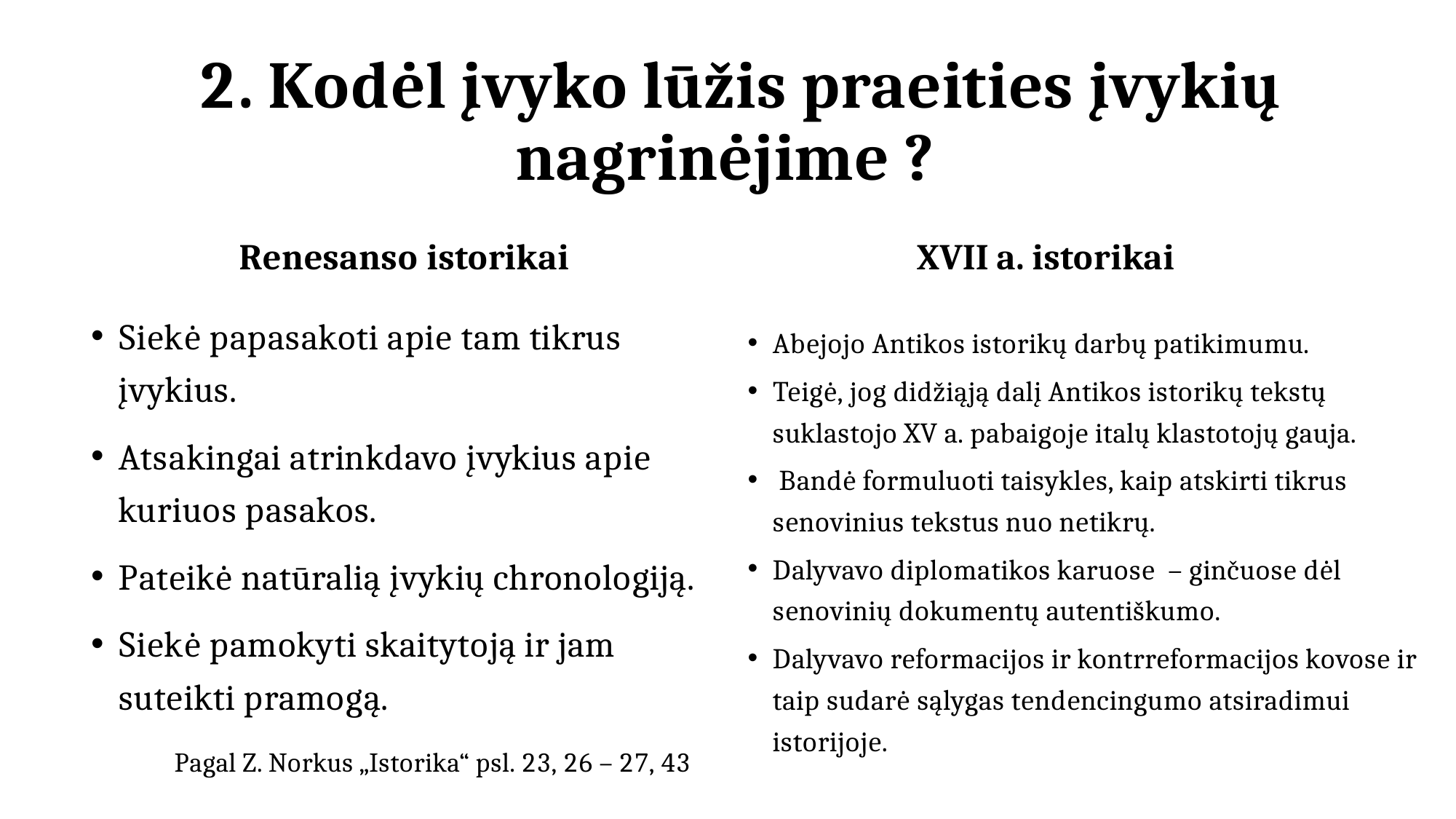

# 2. Kodėl įvyko lūžis praeities įvykių nagrinėjime ?
XVII a. istorikai
Renesanso istorikai
Siekė papasakoti apie tam tikrus įvykius.
Atsakingai atrinkdavo įvykius apie kuriuos pasakos.
Pateikė natūralią įvykių chronologiją.
Siekė pamokyti skaitytoją ir jam suteikti pramogą.
Abejojo Antikos istorikų darbų patikimumu.
Teigė, jog didžiąją dalį Antikos istorikų tekstų suklastojo XV a. pabaigoje italų klastotojų gauja.
 Bandė formuluoti taisykles, kaip atskirti tikrus senovinius tekstus nuo netikrų.
Dalyvavo diplomatikos karuose  – ginčuose dėl senovinių dokumentų autentiškumo.
Dalyvavo reformacijos ir kontrreformacijos kovose ir taip sudarė sąlygas tendencingumo atsiradimui istorijoje.

Pagal Z. Norkus „Istorika“ psl. 23, 26 – 27, 43